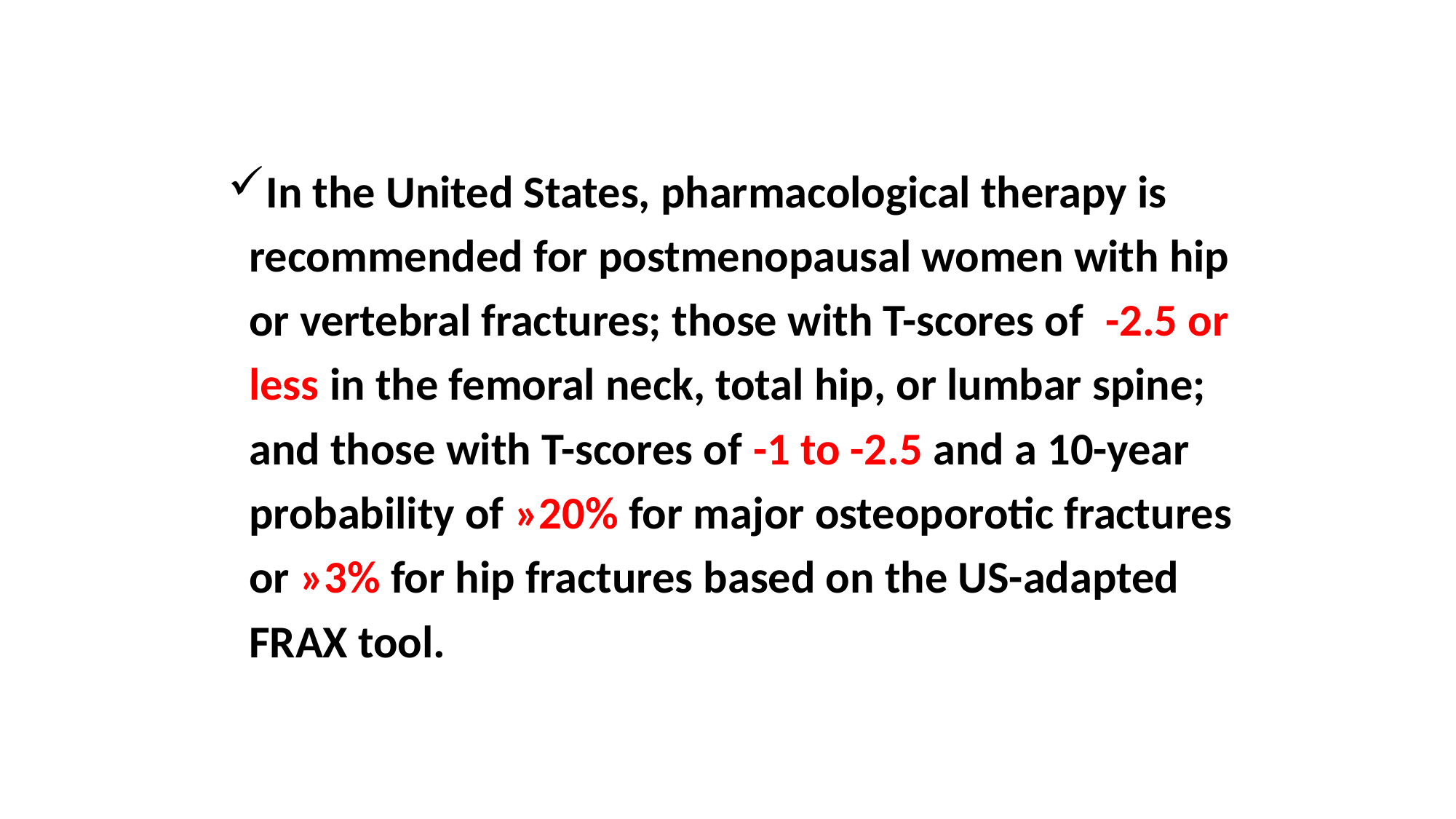

In the United States, pharmacological therapy is
  recommended for postmenopausal women with hip
  or vertebral fractures; those with T-scores of  -2.5 or
  less in the femoral neck, total hip, or lumbar spine;
  and those with T-scores of -1 to -2.5 and a 10-year
  probability of »20% for major osteoporotic fractures
  or »3% for hip fractures based on the US-adapted
  FRAX tool.